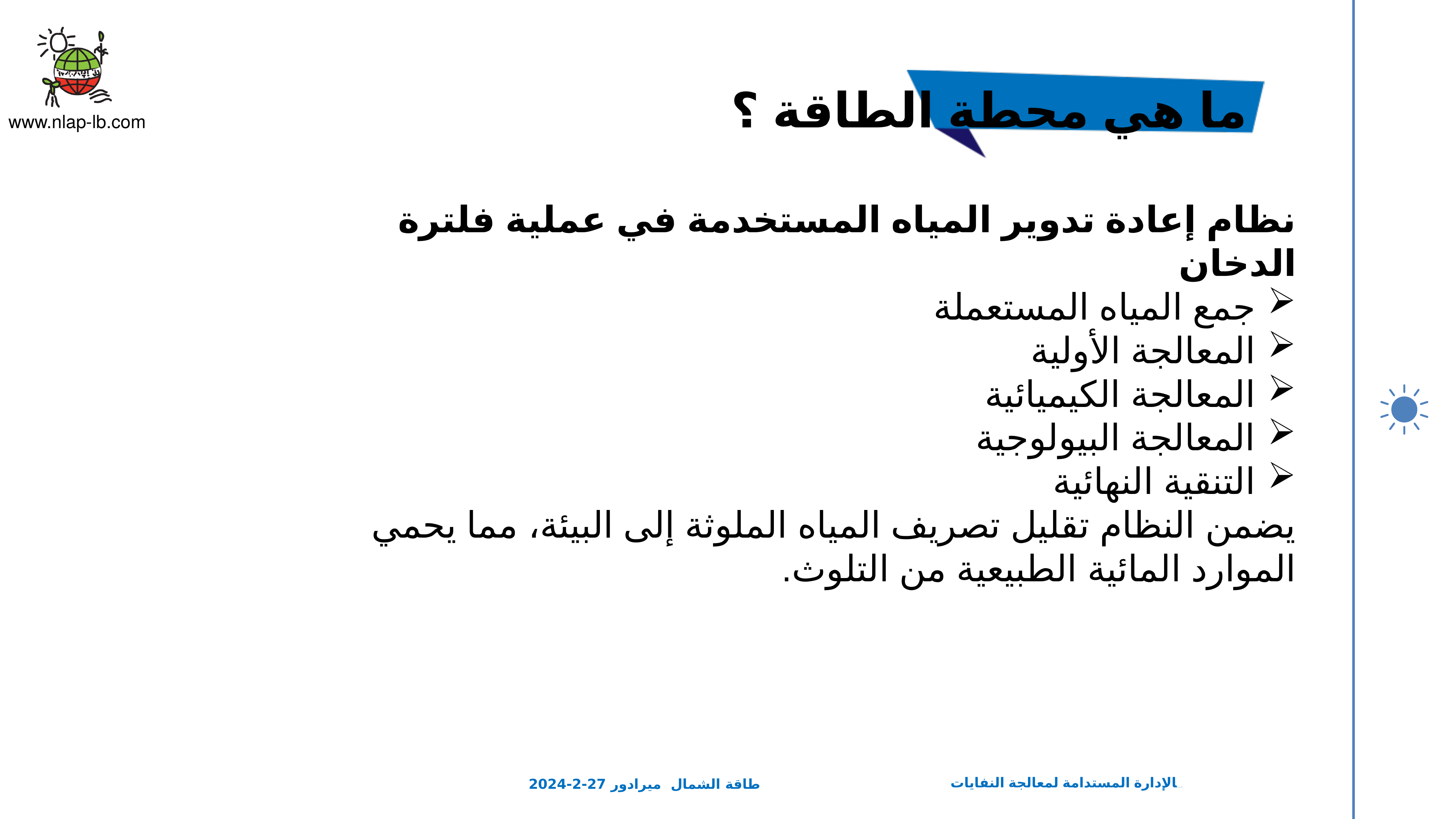

ما هي محطة الطاقة ؟
نظام إعادة تدوير المياه المستخدمة في عملية فلترة الدخان
جمع المياه المستعملة
المعالجة الأولية
المعالجة الكيميائية
المعالجة البيولوجية
التنقية النهائية
يضمن النظام تقليل تصريف المياه الملوثة إلى البيئة، مما يحمي الموارد المائية الطبيعية من التلوث.